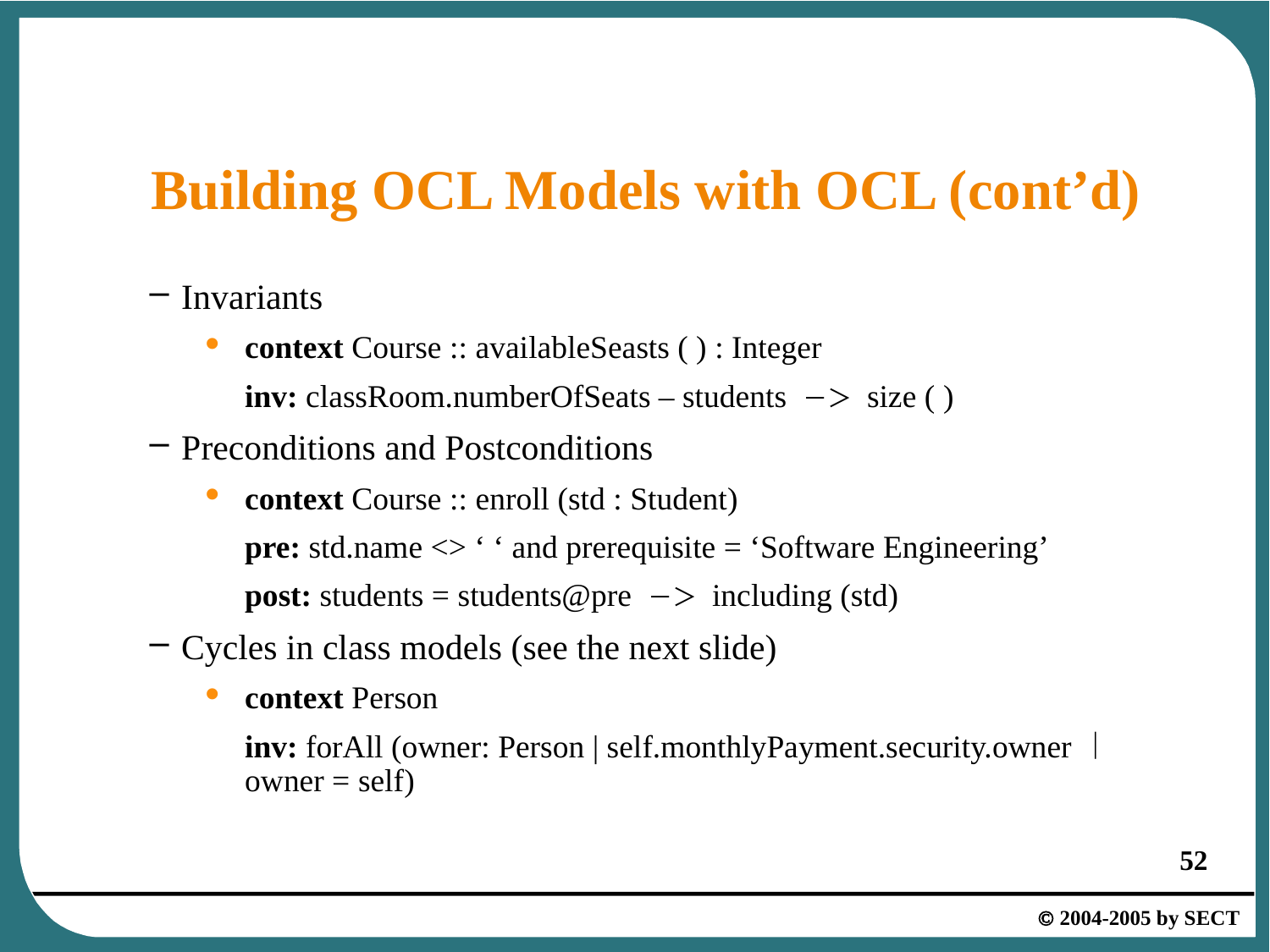

# Building OCL Models with OCL (cont’d)
Invariants
context Course :: availableSeasts ( ) : Integer
	inv: classRoom.numberOfSeats – students －＞ size ( )
Preconditions and Postconditions
context Course :: enroll (std : Student)
	pre: std.name <> ‘ ‘ and prerequisite = ‘Software Engineering’
	post: students = students@pre －＞ including (std)
Cycles in class models (see the next slide)
context Person
	inv: forAll (owner: Person | self.monthlyPayment.security.owner︱owner = self)